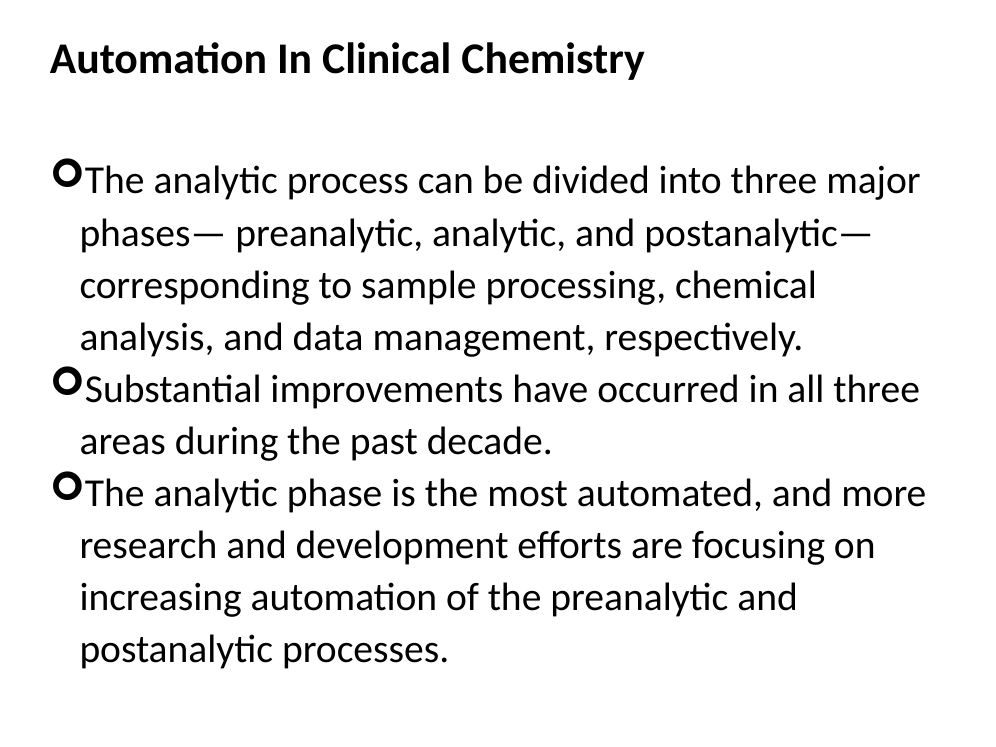

# Automation In Clinical Chemistry
The analytic process can be divided into three major phases— preanalytic, analytic, and postanalytic—corresponding to sample processing, chemical analysis, and data management, respectively.
Substantial improvements have occurred in all three areas during the past decade.
The analytic phase is the most automated, and more research and development efforts are focusing on increasing automation of the preanalytic and postanalytic processes.